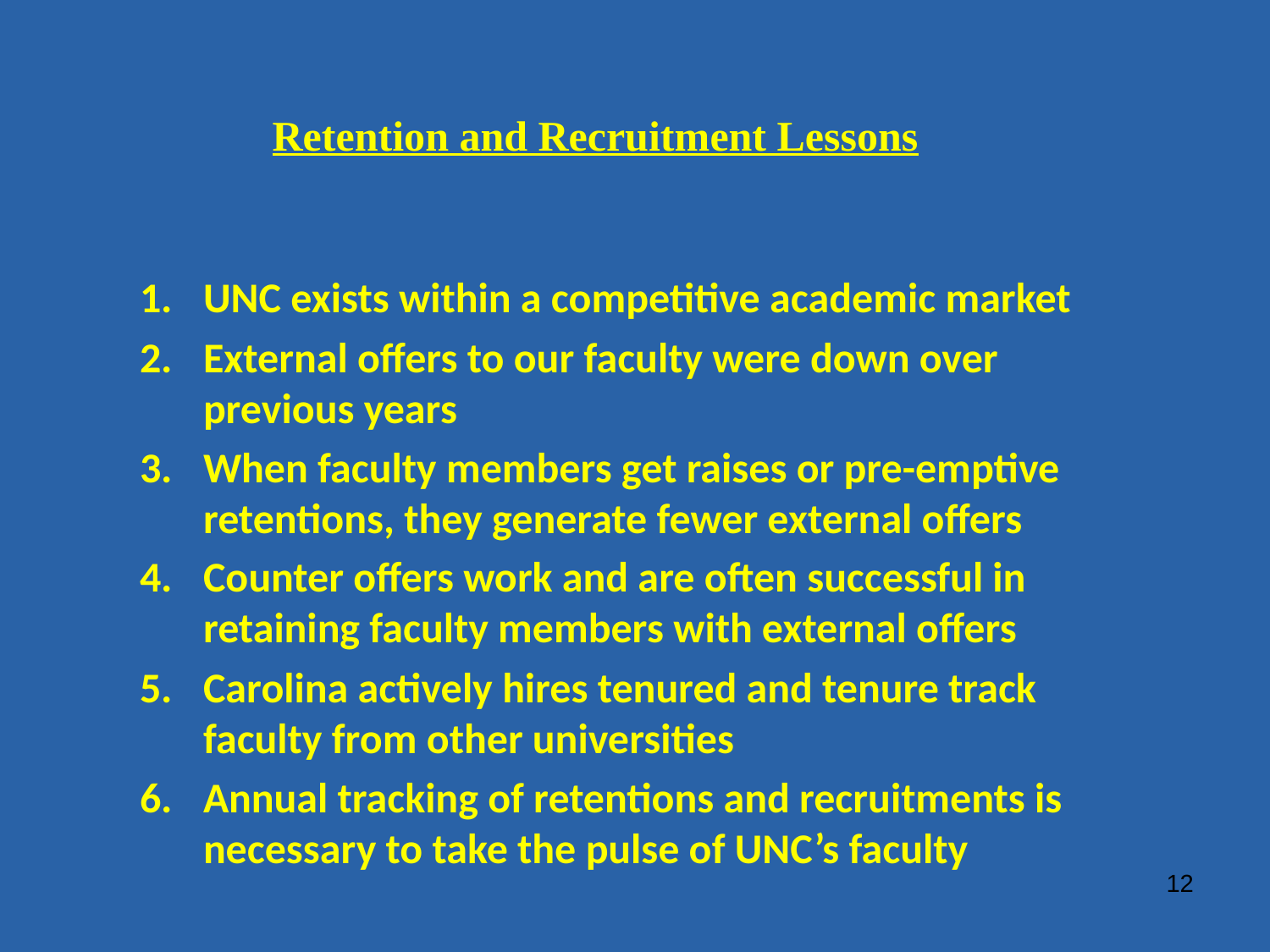

Retention and Recruitment Lessons
UNC exists within a competitive academic market
External offers to our faculty were down over previous years
When faculty members get raises or pre-emptive retentions, they generate fewer external offers
Counter offers work and are often successful in retaining faculty members with external offers
Carolina actively hires tenured and tenure track faculty from other universities
Annual tracking of retentions and recruitments is necessary to take the pulse of UNC’s faculty
12